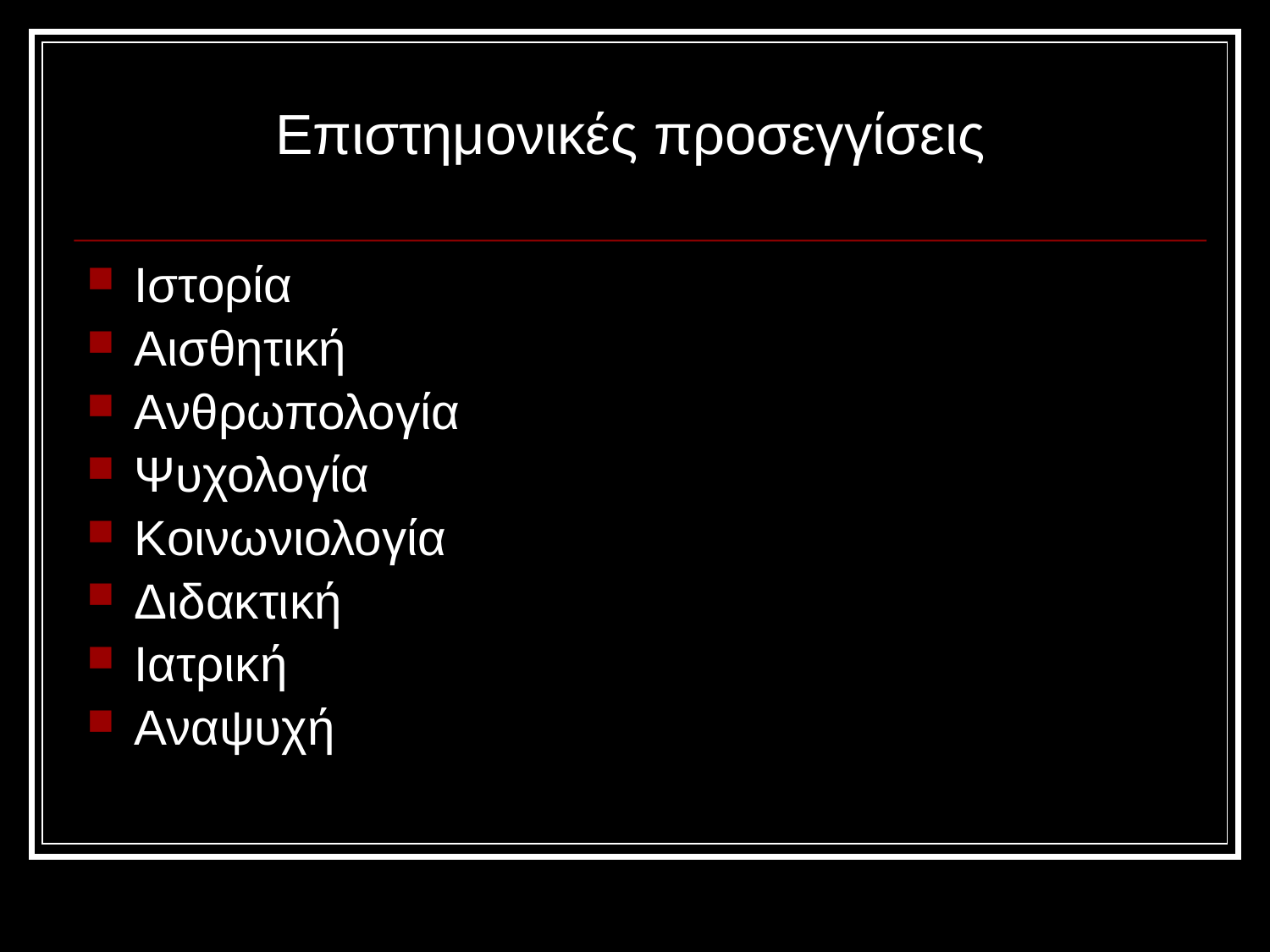

# Επιστημονικές προσεγγίσεις
Ιστορία
Αισθητική
Ανθρωπολογία
Ψυχολογία
Κοινωνιολογία
Διδακτική
Ιατρική
Αναψυχή